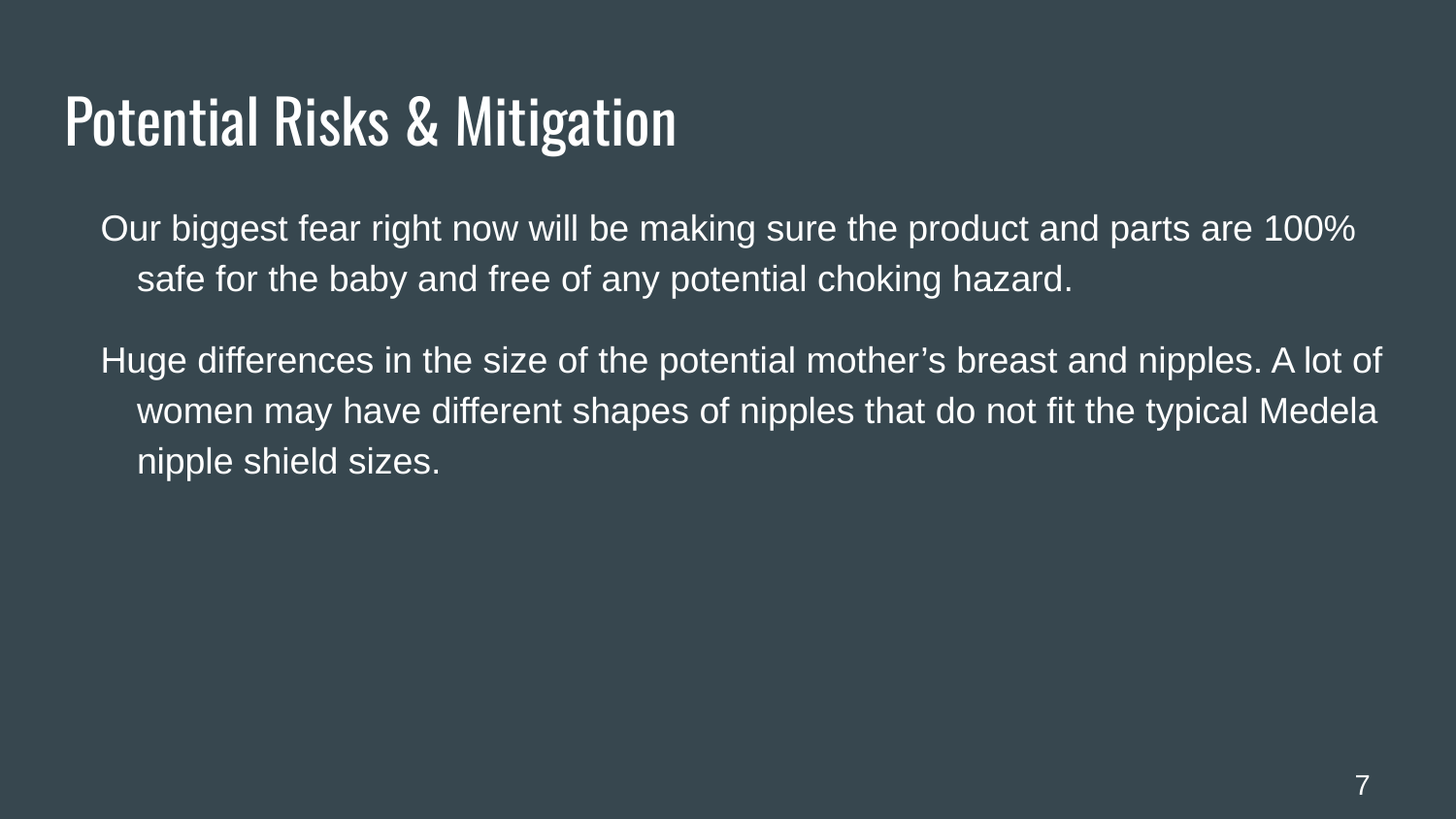

# Potential Risks & Mitigation

Our biggest fear right now will be making sure the product and parts are 100% safe for the baby and free of any potential choking hazard.
Huge differences in the size of the potential mother’s breast and nipples. A lot of women may have different shapes of nipples that do not fit the typical Medela nipple shield sizes.
7